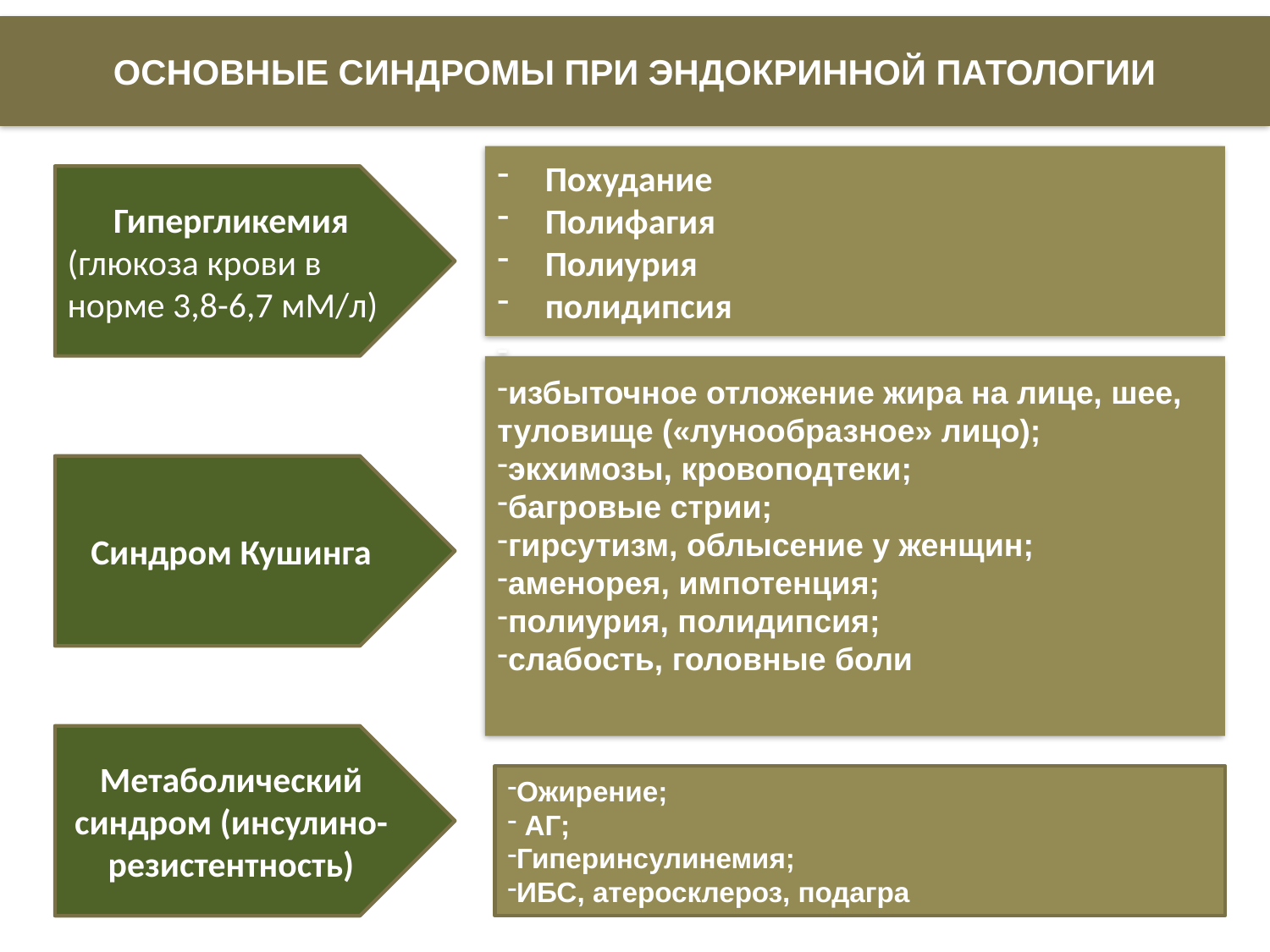

ОСНОВНЫЕ СИНДРОМЫ ПРИ ЭНДОКРИННОЙ ПАТОЛОГИИ
Похудание
Полифагия
Полиурия
полидипсия
Гипергликемия
(глюкоза крови в норме 3,8-6,7 мМ/л)

избыточное отложение жира на лице, шее, туловище («лунообразное» лицо);
экхимозы, кровоподтеки;
багровые стрии;
гирсутизм, облысение у женщин;
аменорея, импотенция;
полиурия, полидипсия;
слабость, головные боли

Синдром Кушинга
Метаболический синдром (инсулино-резистентность)
Ожирение;
 АГ;
Гиперинсулинемия;
ИБС, атеросклероз, подагра